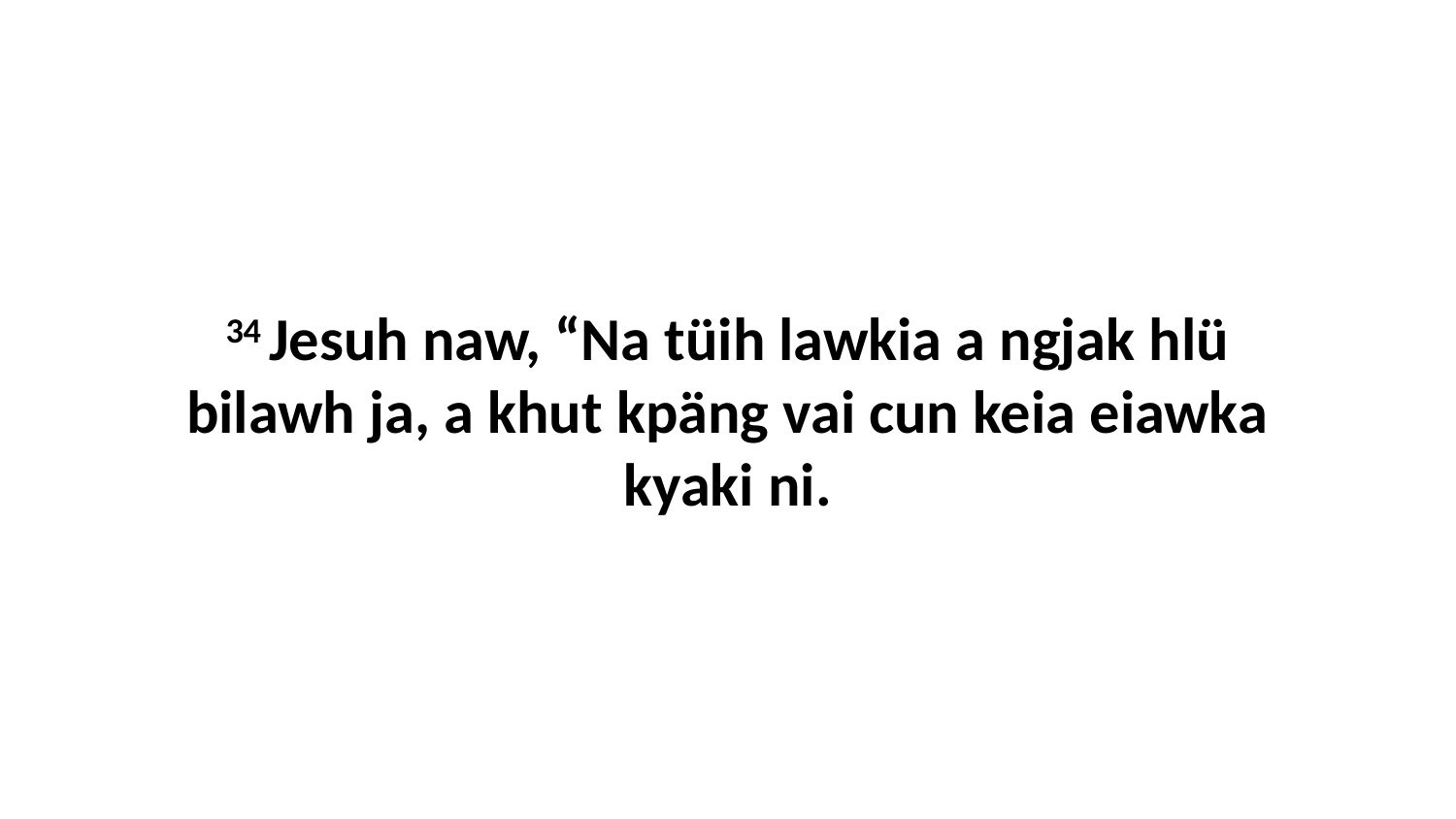

34 Jesuh naw, “Na tüih lawkia a ngjak hlü bilawh ja, a khut kpäng vai cun keia eiawka kyaki ni.